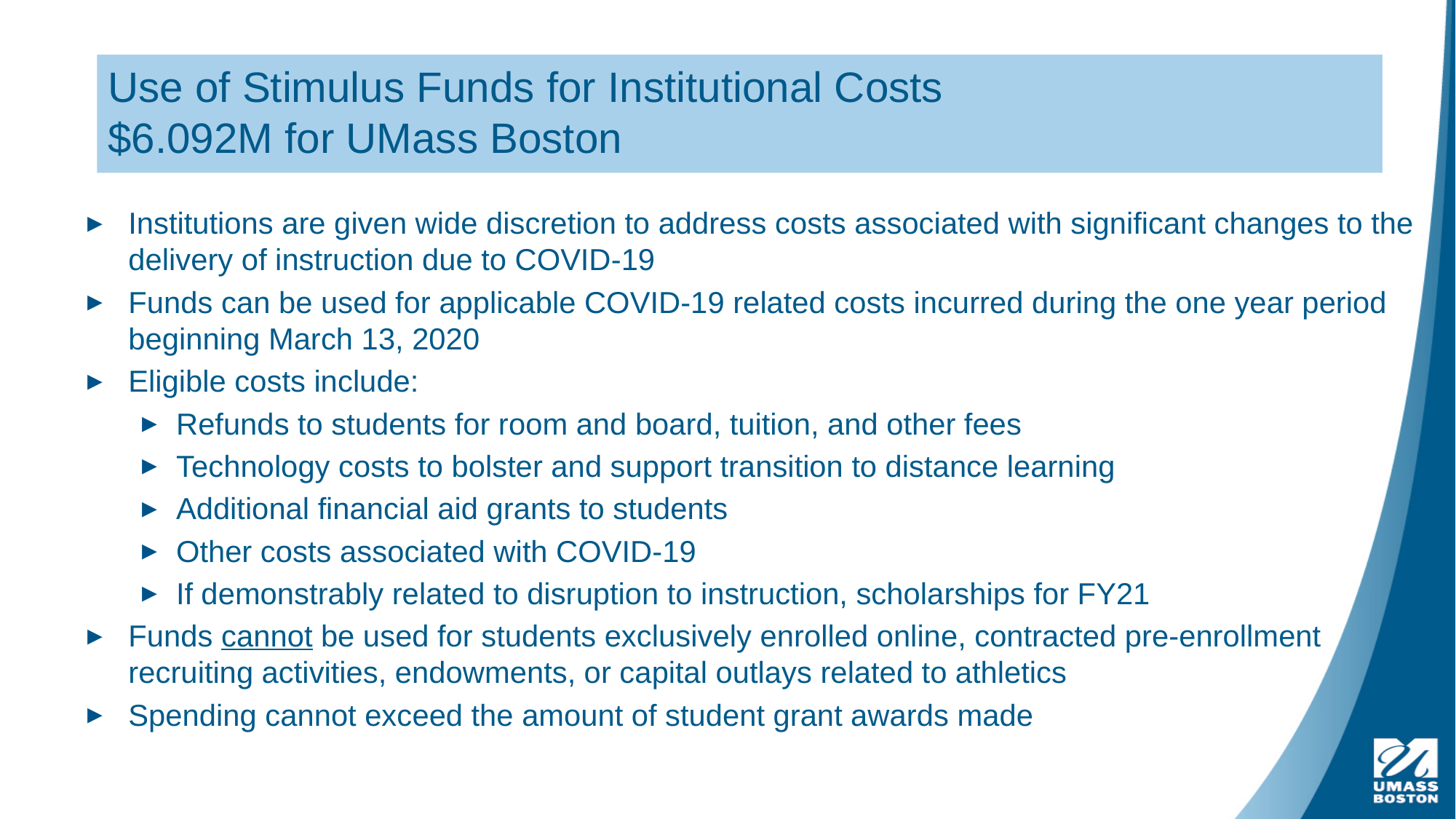

23
# Use of Stimulus Funds for Institutional Costs $6.092M for UMass Boston
Institutions are given wide discretion to address costs associated with significant changes to the delivery of instruction due to COVID-19
Funds can be used for applicable COVID-19 related costs incurred during the one year period beginning March 13, 2020
Eligible costs include:
Refunds to students for room and board, tuition, and other fees
Technology costs to bolster and support transition to distance learning
Additional financial aid grants to students
Other costs associated with COVID-19
If demonstrably related to disruption to instruction, scholarships for FY21
Funds cannot be used for students exclusively enrolled online, contracted pre-enrollment recruiting activities, endowments, or capital outlays related to athletics
Spending cannot exceed the amount of student grant awards made